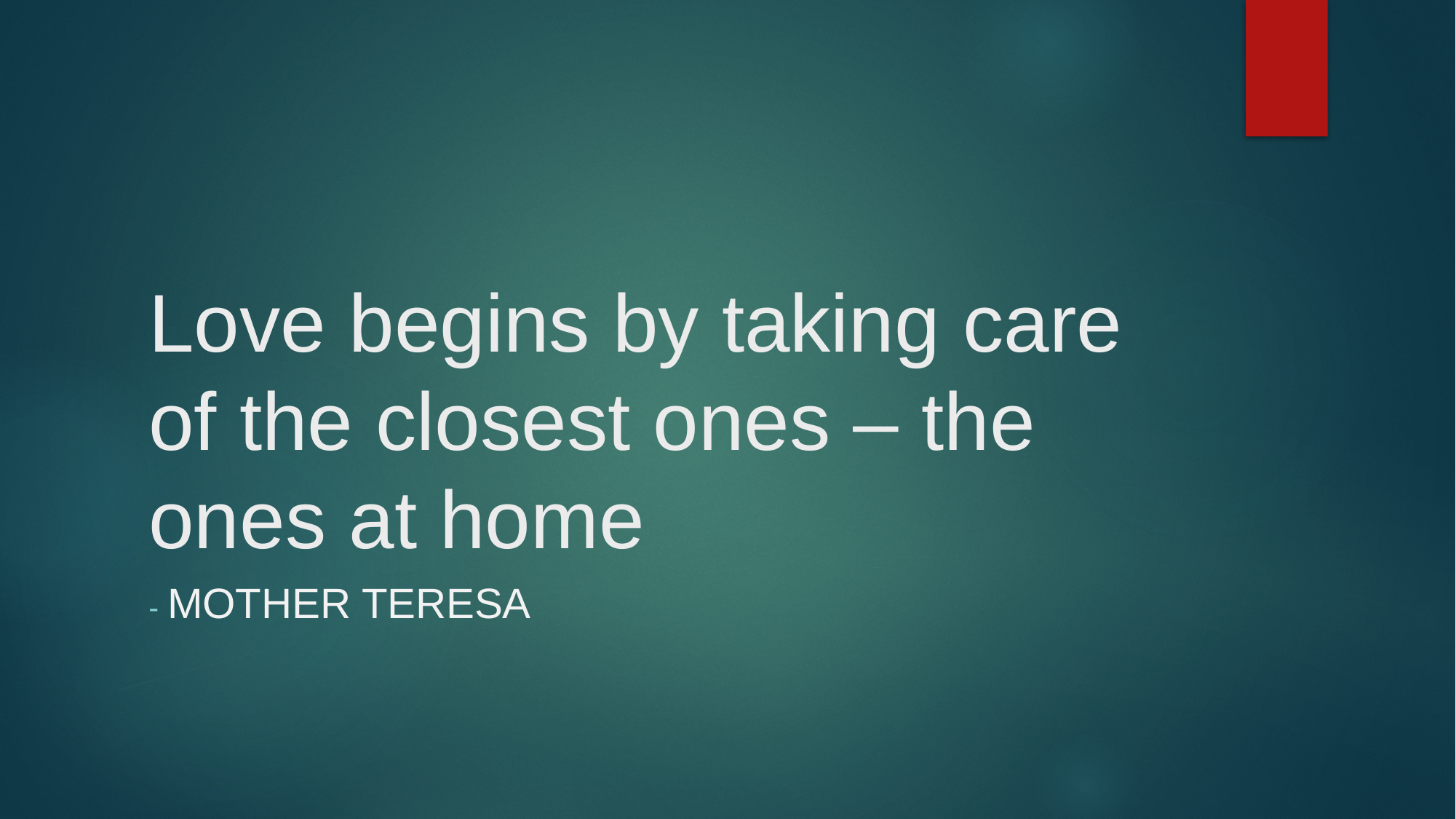

# Love begins by taking care of the closest ones – the ones at home
- Mother Teresa